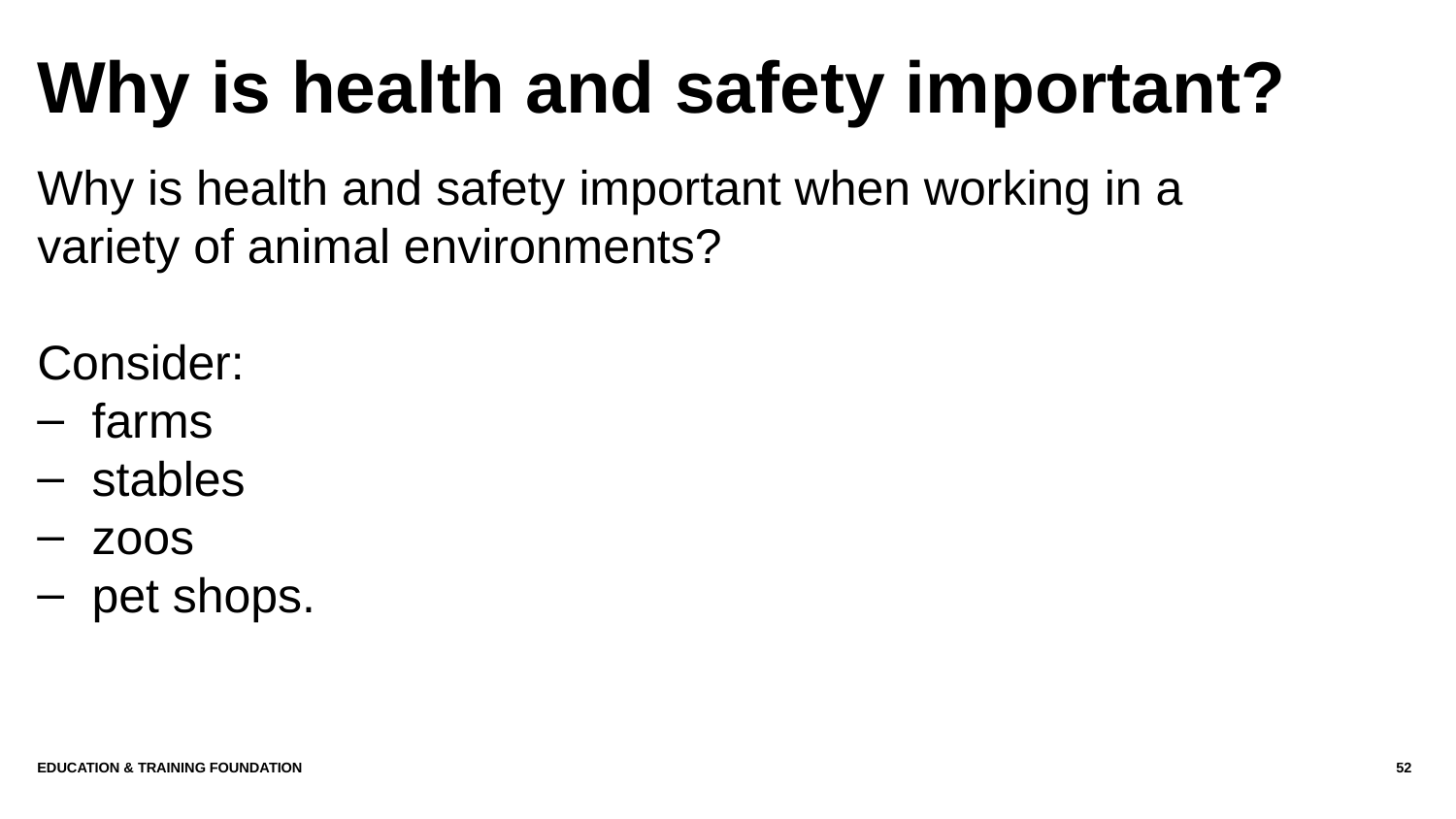

# Why is health and safety important?
Why is health and safety important when working in a variety of animal environments?

Consider:
farms
stables
zoos
pet shops.

Education & Training Foundation
52